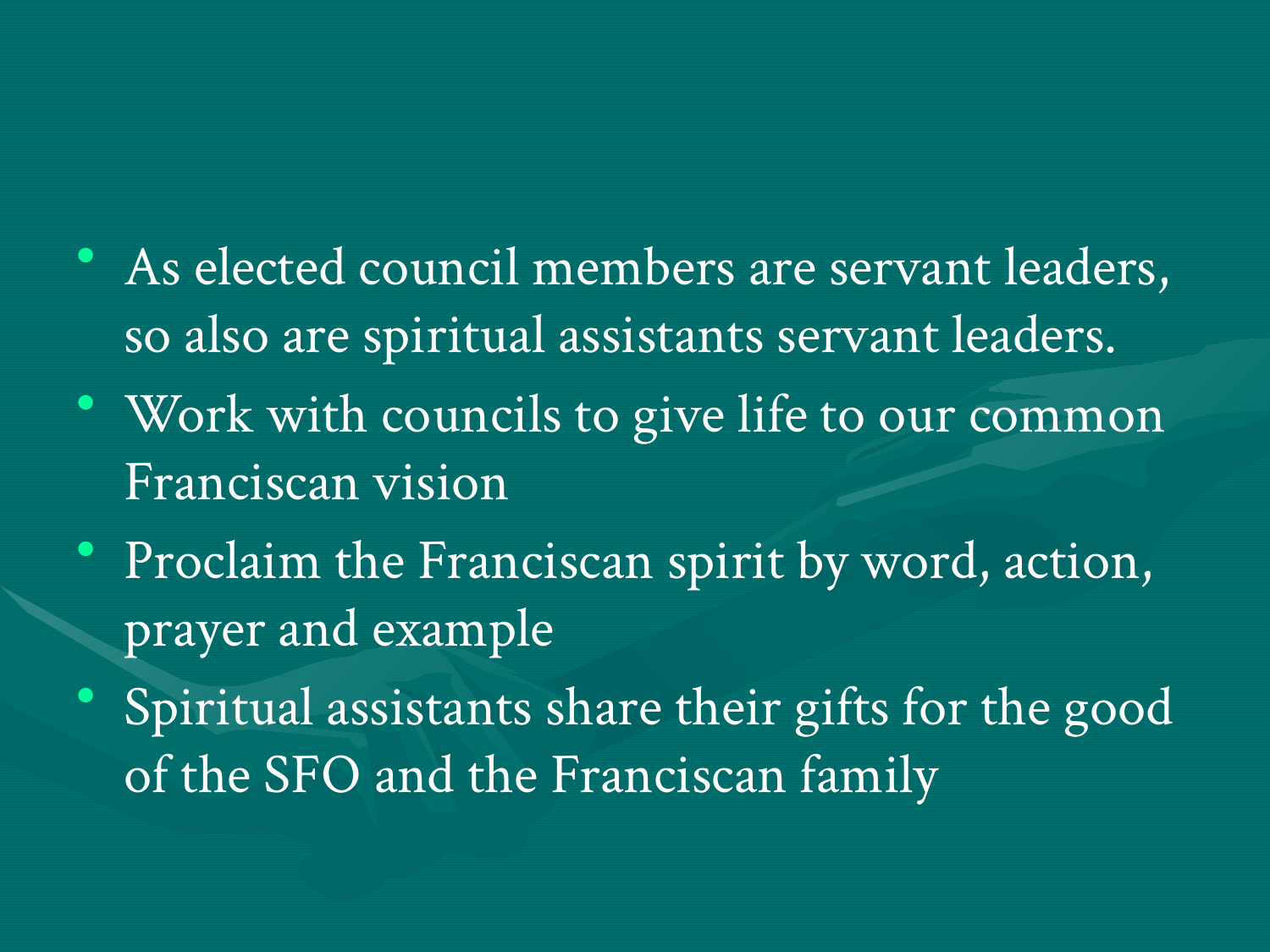

#
As elected council members are servant leaders, so also are spiritual assistants servant leaders.
Work with councils to give life to our common Franciscan vision
Proclaim the Franciscan spirit by word, action, prayer and example
Spiritual assistants share their gifts for the good of the SFO and the Franciscan family